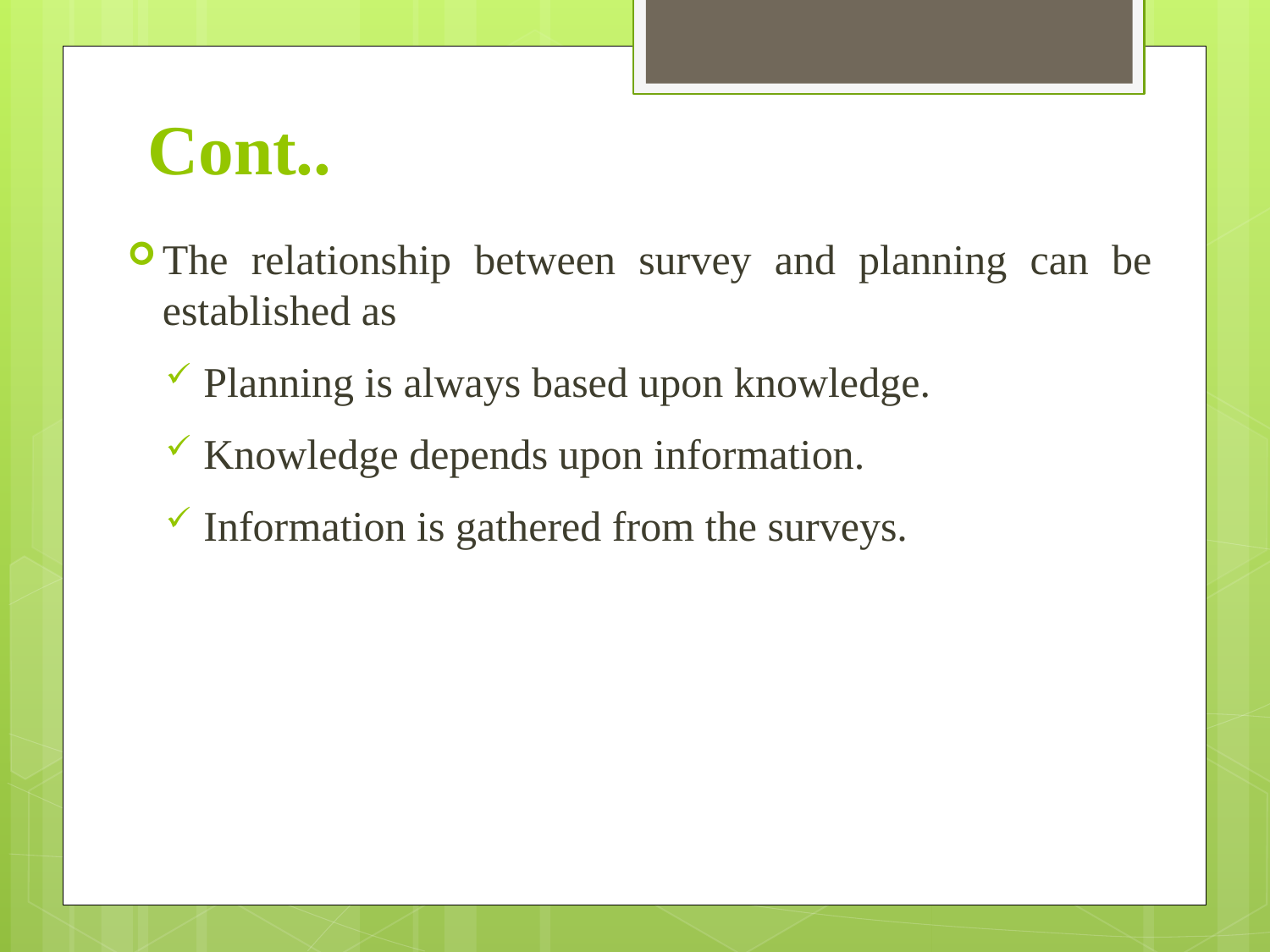

# Cont..
The relationship between survey and planning can be established as
Planning is always based upon knowledge.
Knowledge depends upon information.
Information is gathered from the surveys.